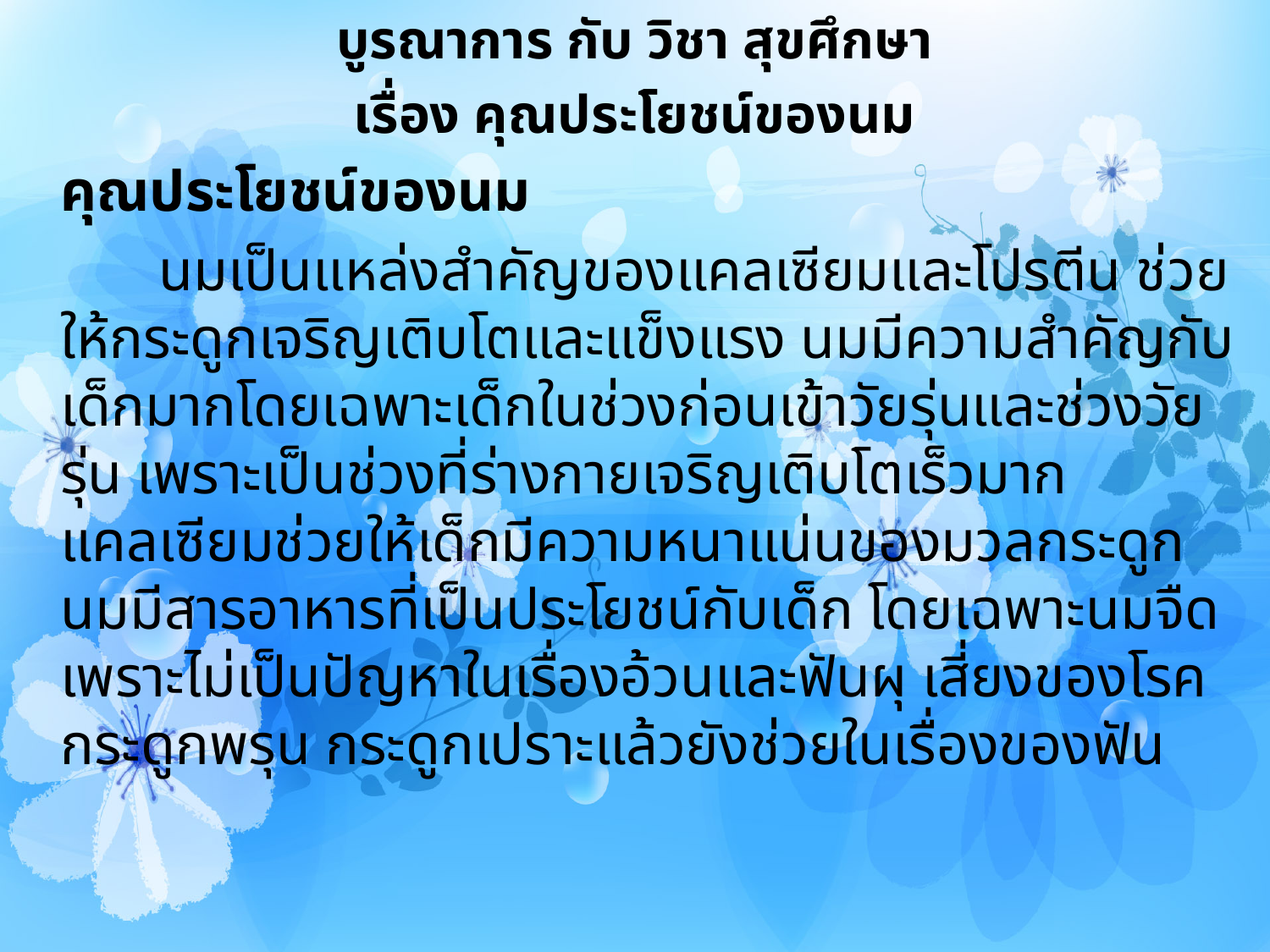

บูรณาการ กับ วิชา สุขศึกษา
เรื่อง คุณประโยชน์ของนม
	คุณประโยชน์ของนม
          นมเป็นแหล่งสำคัญของแคลเซียมและโปรตีน ช่วยให้กระดูกเจริญเติบโตและแข็งแรง นมมีความสำคัญกับเด็กมากโดยเฉพาะเด็กในช่วงก่อนเข้าวัยรุ่นและช่วงวัยรุ่น เพราะเป็นช่วงที่ร่างกายเจริญเติบโตเร็วมาก แคลเซียมช่วยให้เด็กมีความหนาแน่นของมวลกระดูก นมมีสารอาหารที่เป็นประโยชน์กับเด็ก โดยเฉพาะนมจืด เพราะไม่เป็นปัญหาในเรื่องอ้วนและฟันผุ เสี่ยงของโรคกระดูกพรุน กระดูกเปราะแล้วยังช่วยในเรื่องของฟัน